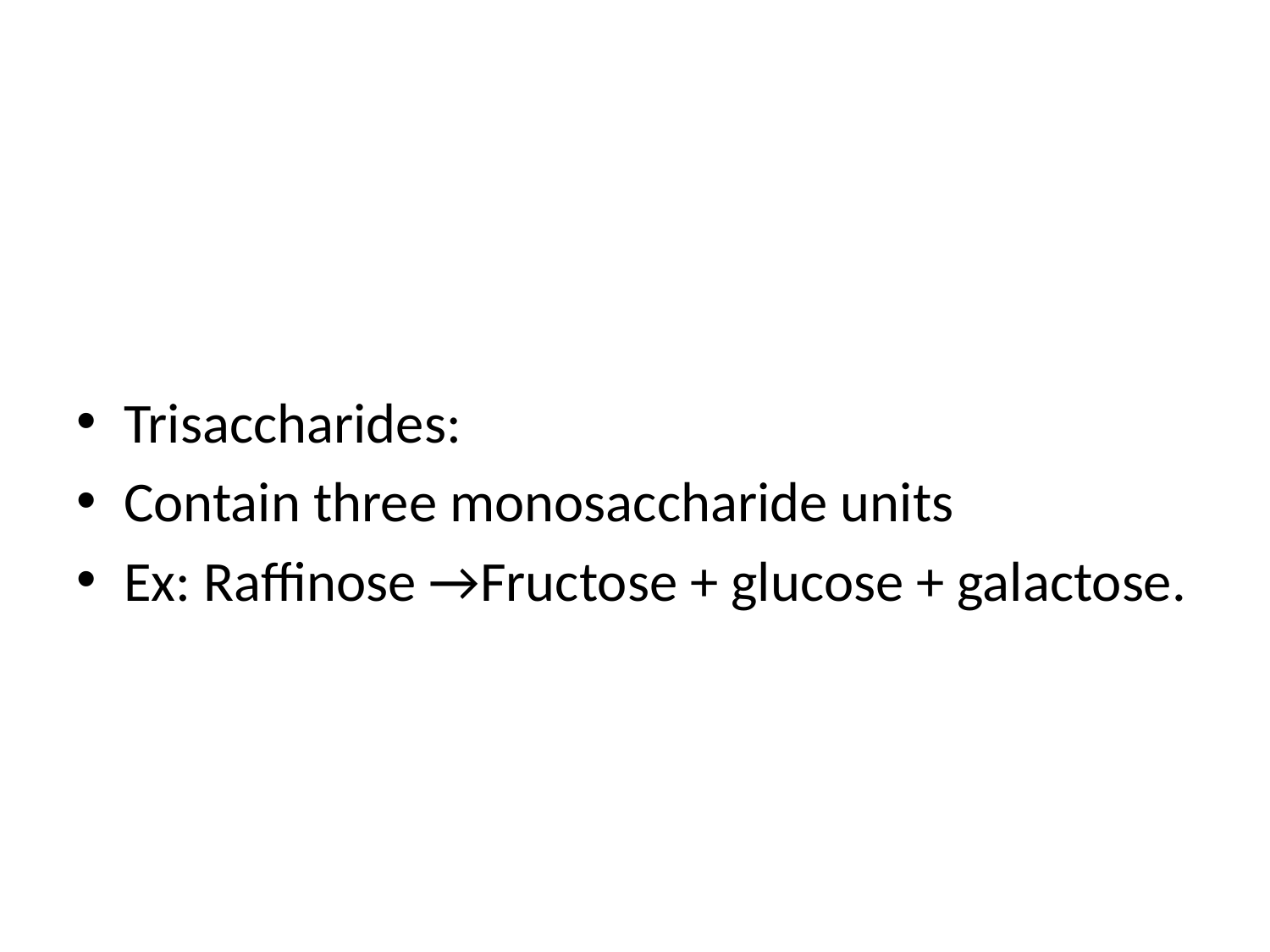

Trisaccharides:
Contain three monosaccharide units
Ex: Raffinose →Fructose + glucose + galactose.